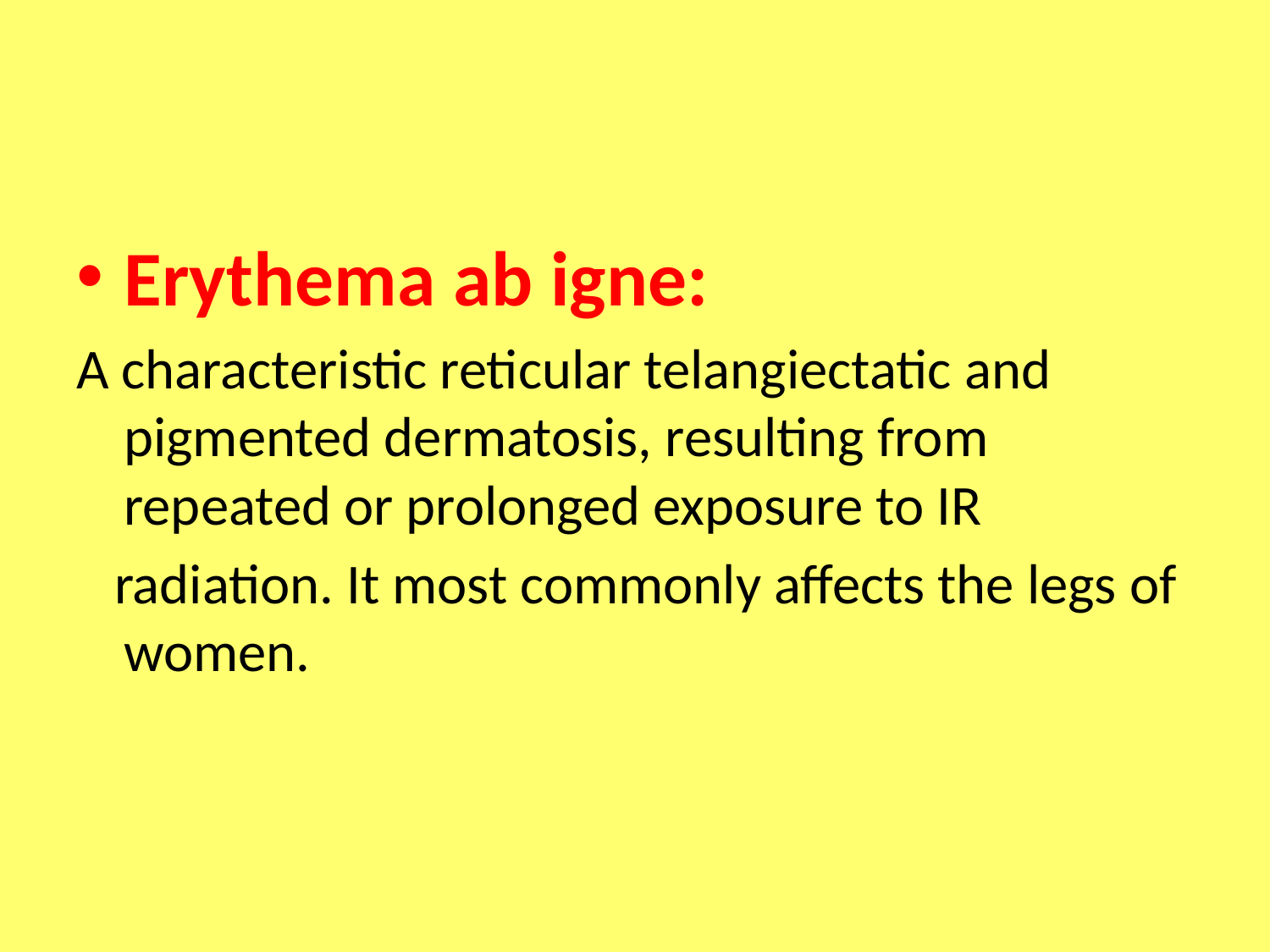

#
Erythema ab igne:
A characteristic reticular telangiectatic and pigmented dermatosis, resulting from repeated or prolonged exposure to IR
   radiation. It most commonly affects the legs of women.